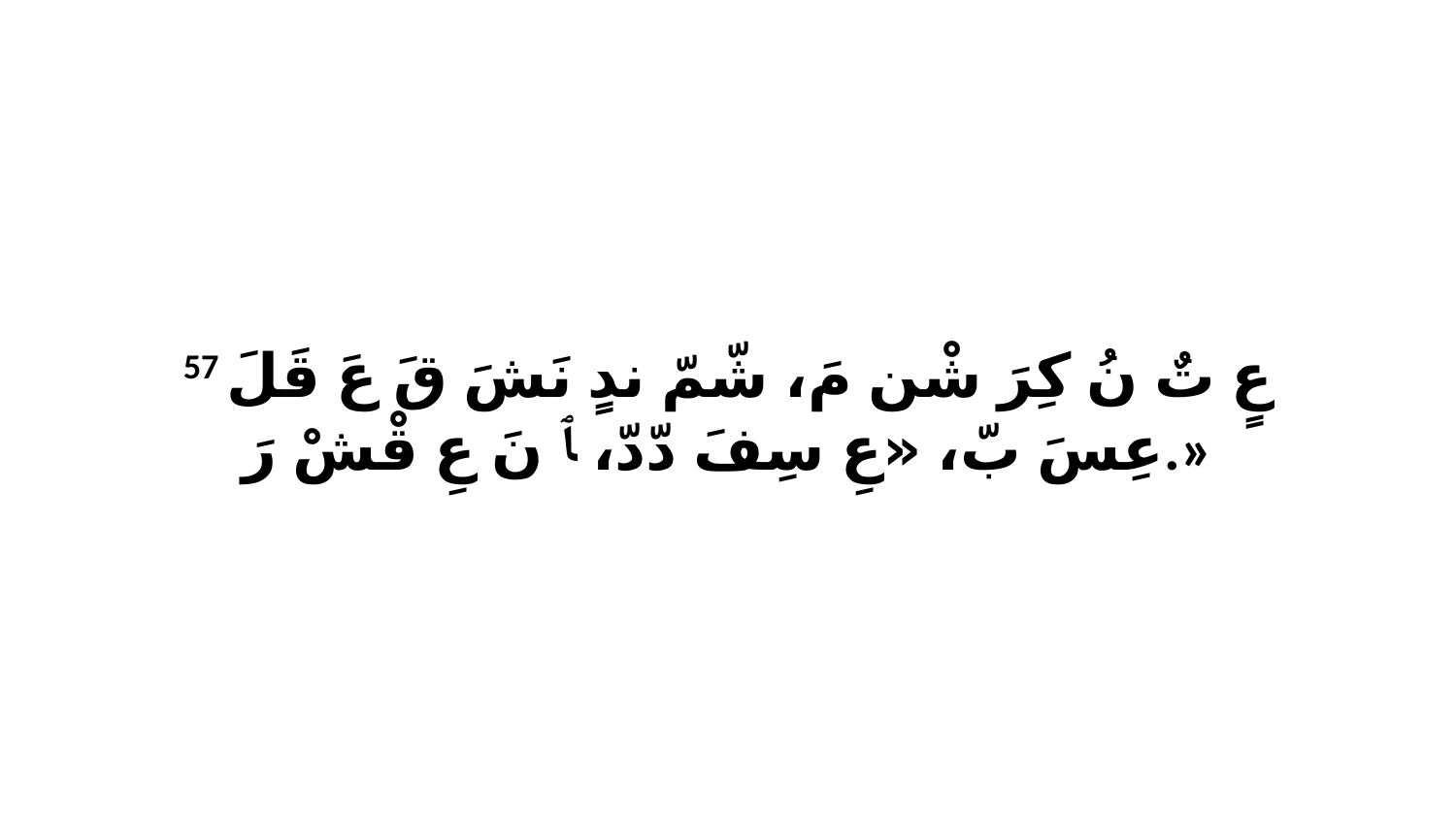

57 عٍ تٌ نُ كِرَ شْن مَ، شّمّ ندٍ نَشَ قَ عَ قَلَ عِسَ بّ، «عِ سِفَ دّدّ، ﭑ نَ عِ قْشْ رَ.»